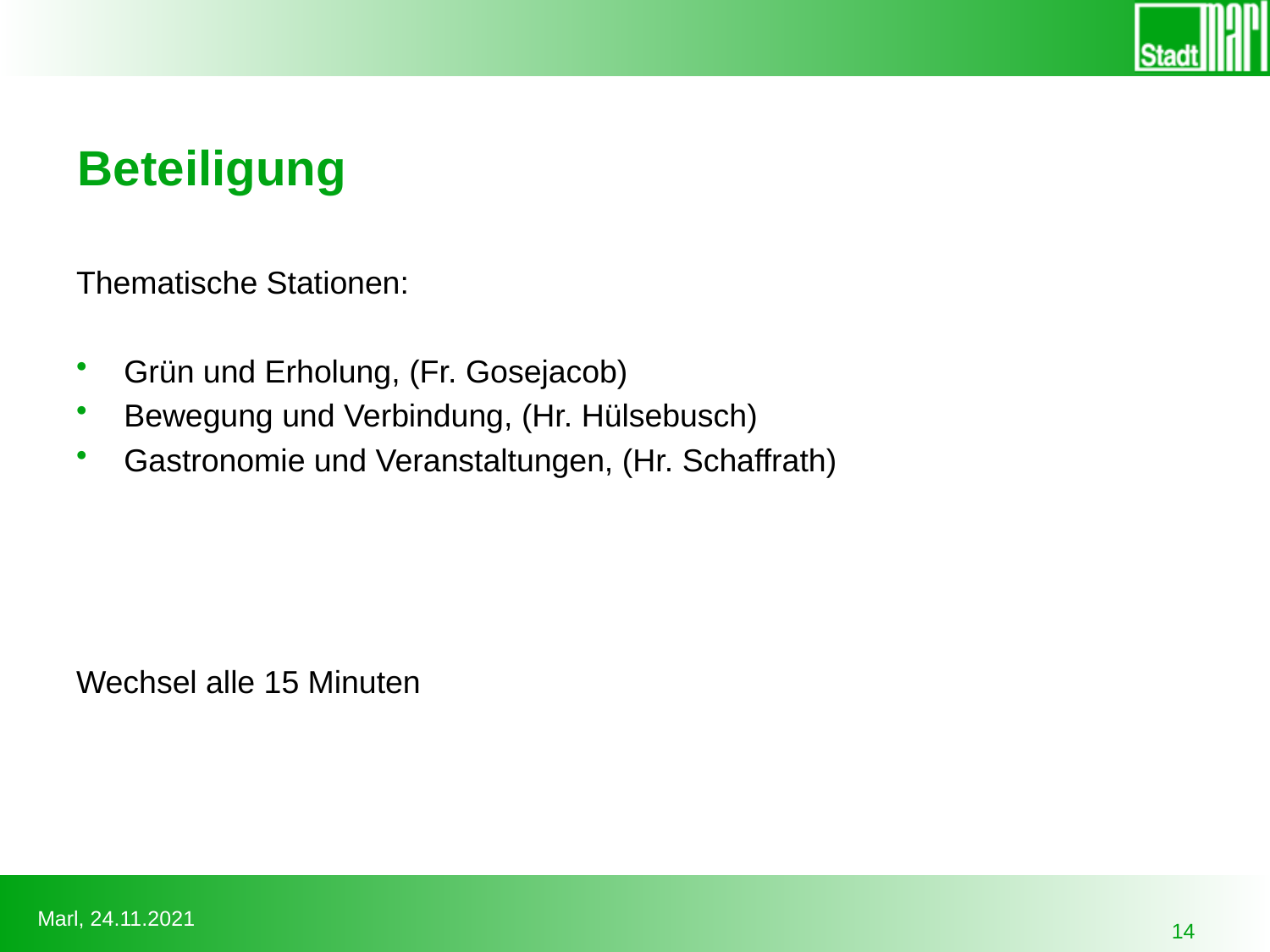

# Beteiligung
Thematische Stationen:

Grün und Erholung, (Fr. Gosejacob)
Bewegung und Verbindung, (Hr. Hülsebusch)
Gastronomie und Veranstaltungen, (Hr. Schaffrath)

Wechsel alle 15 Minuten

14
Marl, 24.11.2021